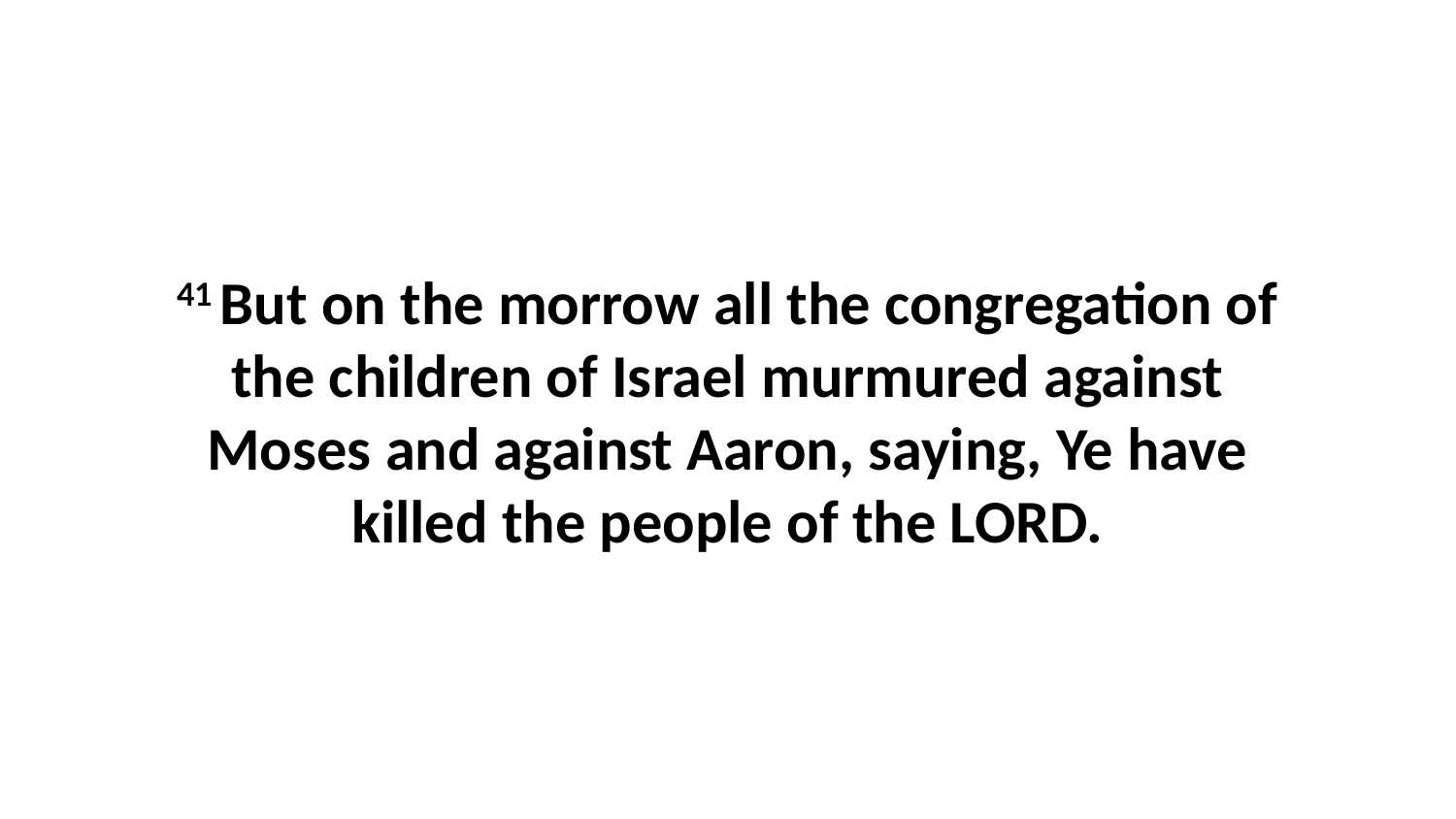

41 But on the morrow all the congregation of the children of Israel murmured against Moses and against Aaron, saying, Ye have killed the people of the LORD.